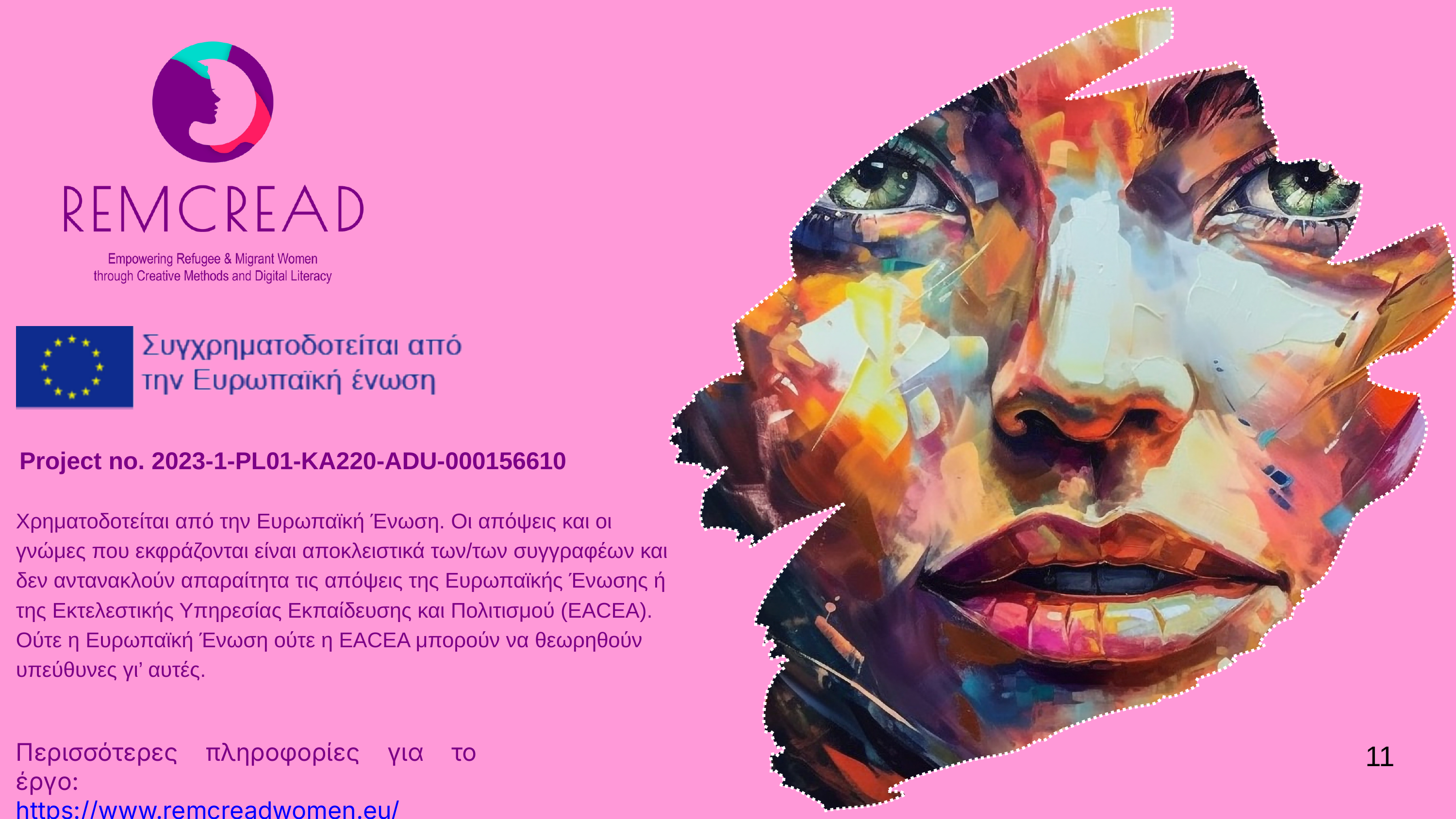

Project no. 2023-1-PL01-KA220-ADU-000156610
Χρηματοδοτείται από την Ευρωπαϊκή Ένωση. Οι απόψεις και οι γνώμες που εκφράζονται είναι αποκλειστικά των/των συγγραφέων και δεν αντανακλούν απαραίτητα τις απόψεις της Ευρωπαϊκής Ένωσης ή της Εκτελεστικής Υπηρεσίας Εκπαίδευσης και Πολιτισμού (EACEA). Ούτε η Ευρωπαϊκή Ένωση ούτε η EACEA μπορούν να θεωρηθούν υπεύθυνες γι’ αυτές.

11
Περισσότερες πληροφορίες για το έργο:
https://www.remcreadwomen.eu/